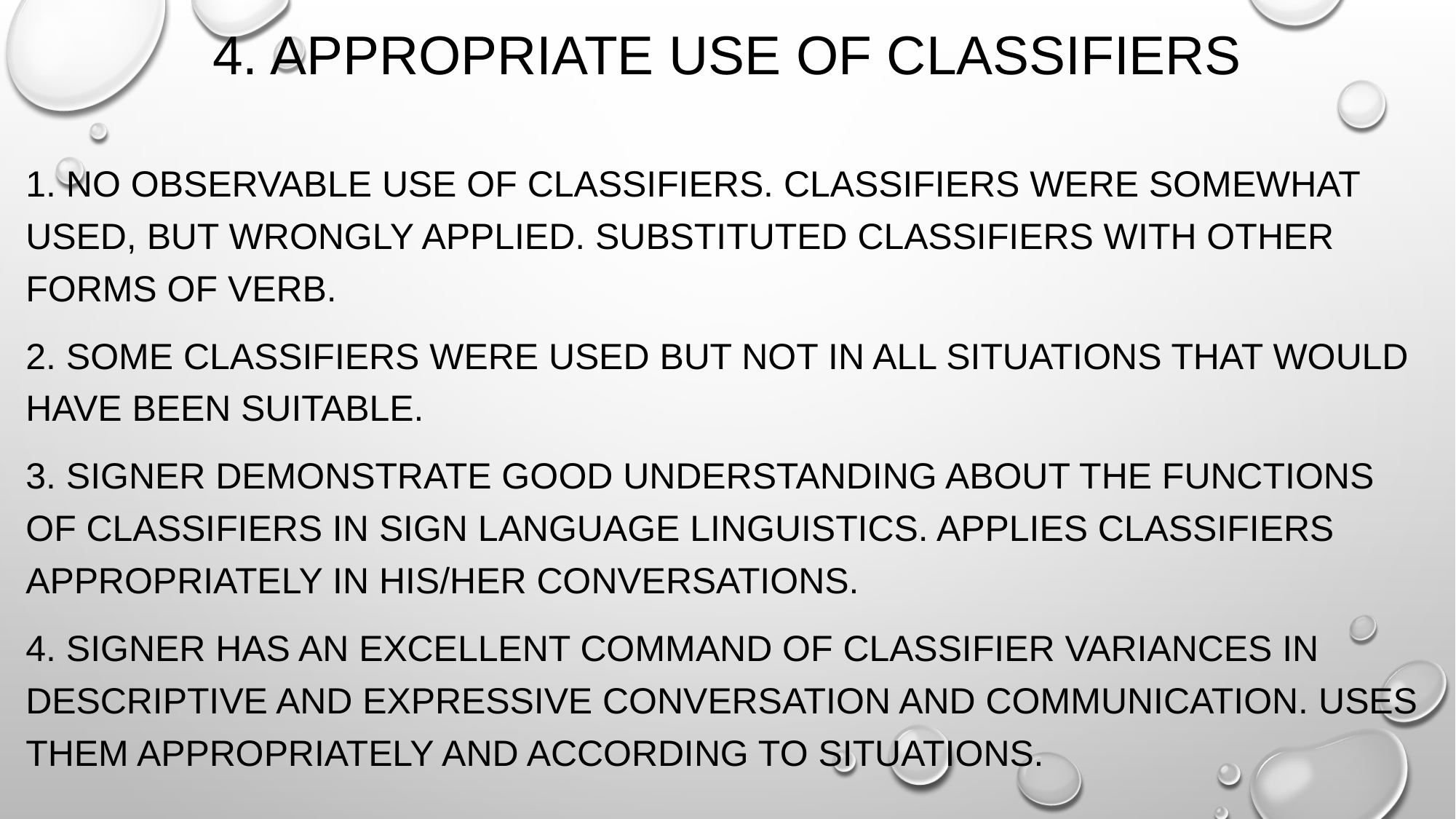

# 4. Appropriate use of classifiers
1. No observable use of classifiers. Classifiers were somewhat used, but wrongly applied. Substituted classifiers with other forms of verb.
2. Some classifiers were used but not in all situations that would have been suitable.
3. Signer demonstrate good understanding about the functions of classifiers in sign language linguistics. Applies classifiers appropriately in his/her conversations.
4. Signer has an excellent command of classifier variances in descriptive and expressive conversation and communication. Uses them appropriately and according to situations.